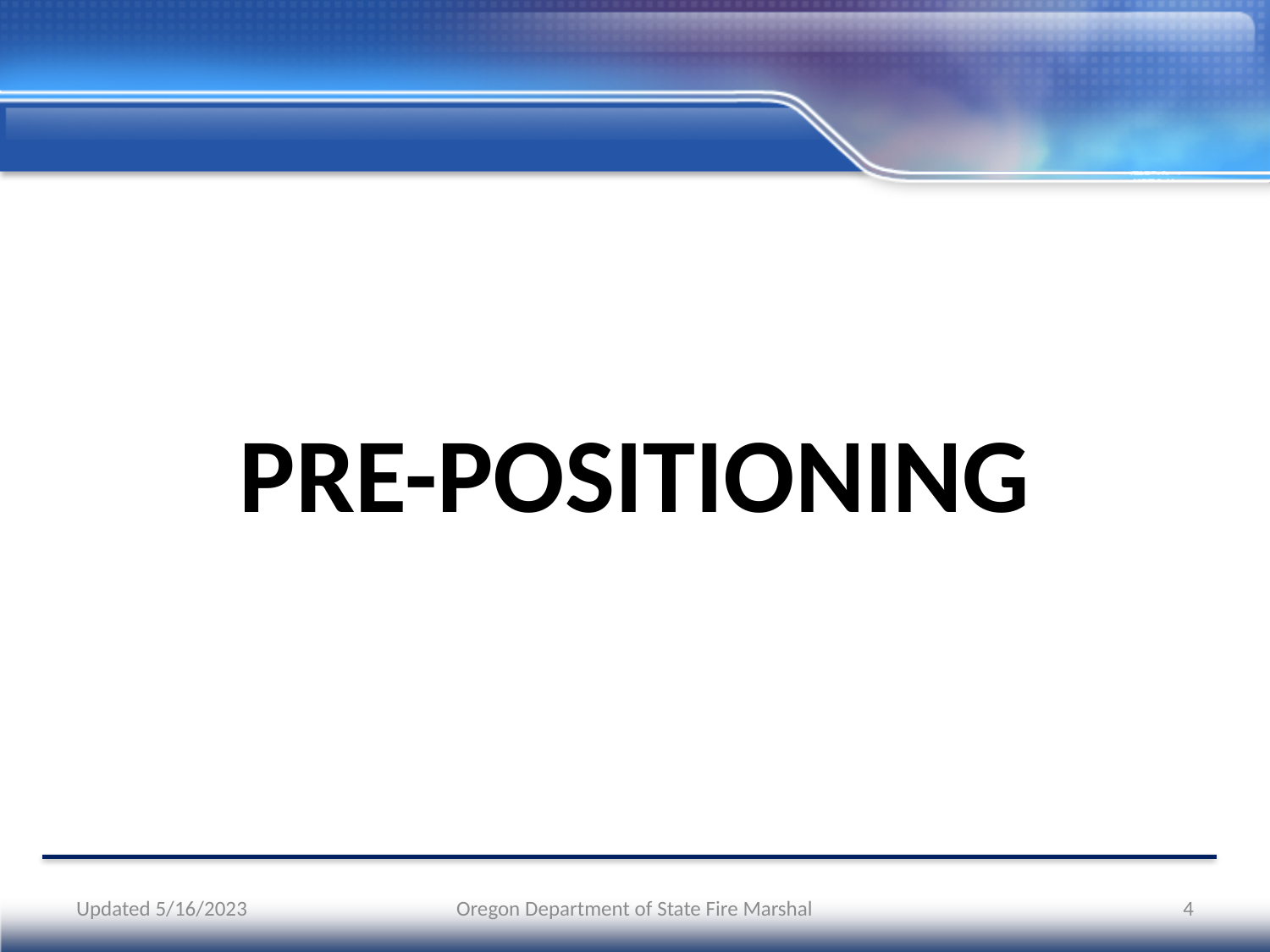

#

PRE-POSITIONING
Updated 5/16/2023
Oregon Department of State Fire Marshal
4